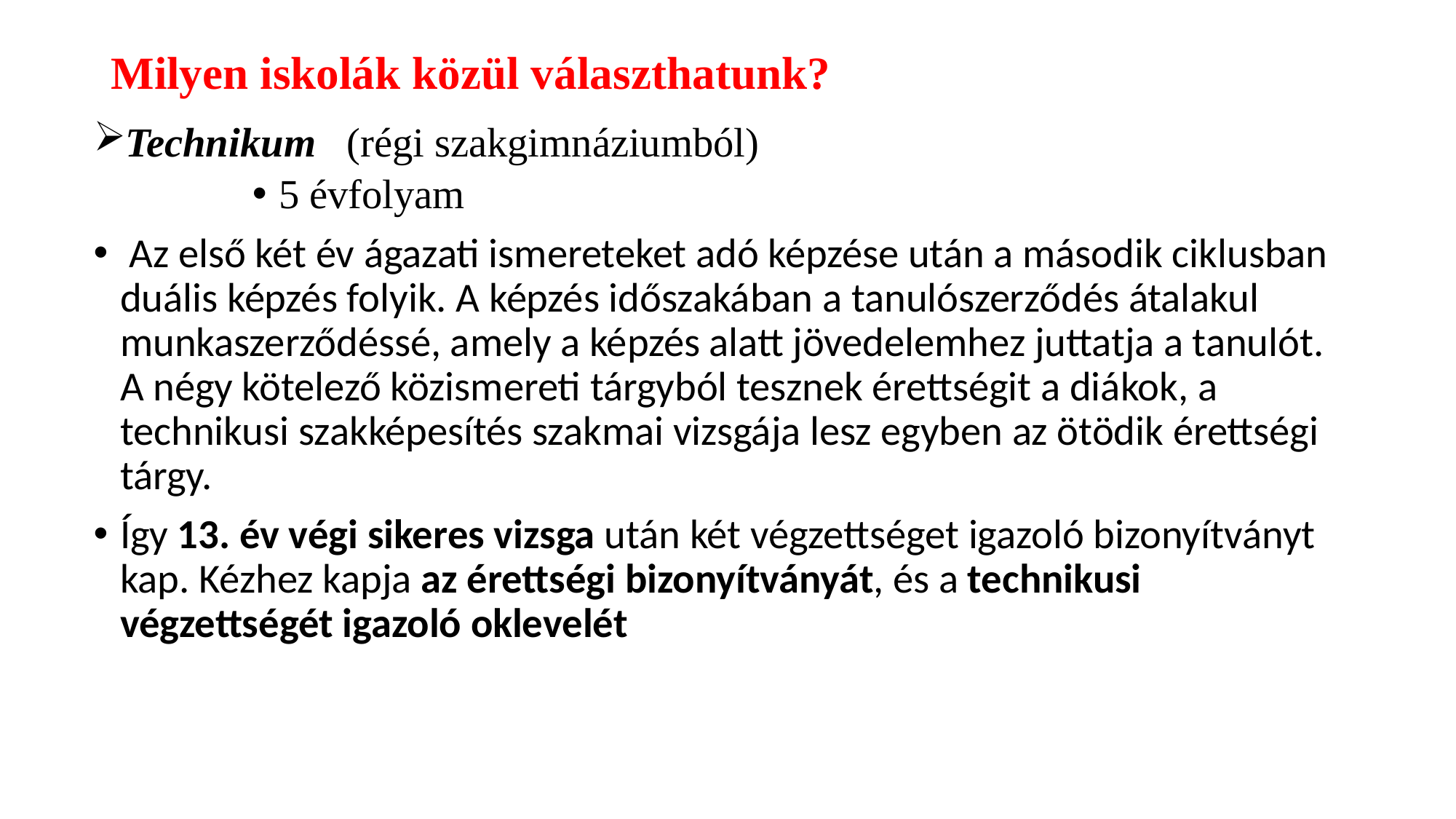

# Milyen iskolák közül választhatunk?
Technikum   (régi szakgimnáziumból)
5 évfolyam
 Az első két év ágazati ismereteket adó képzése után a második ciklusban duális képzés folyik. A képzés időszakában a tanulószerződés átalakul munkaszerződéssé, amely a képzés alatt jövedelemhez juttatja a tanulót. A négy kötelező közismereti tárgyból tesznek érettségit a diákok, a technikusi szakképesítés szakmai vizsgája lesz egyben az ötödik érettségi tárgy.
Így 13. év végi sikeres vizsga után két végzettséget igazoló bizonyítványt kap. Kézhez kapja az érettségi bizonyítványát, és a technikusi végzettségét igazoló oklevelét